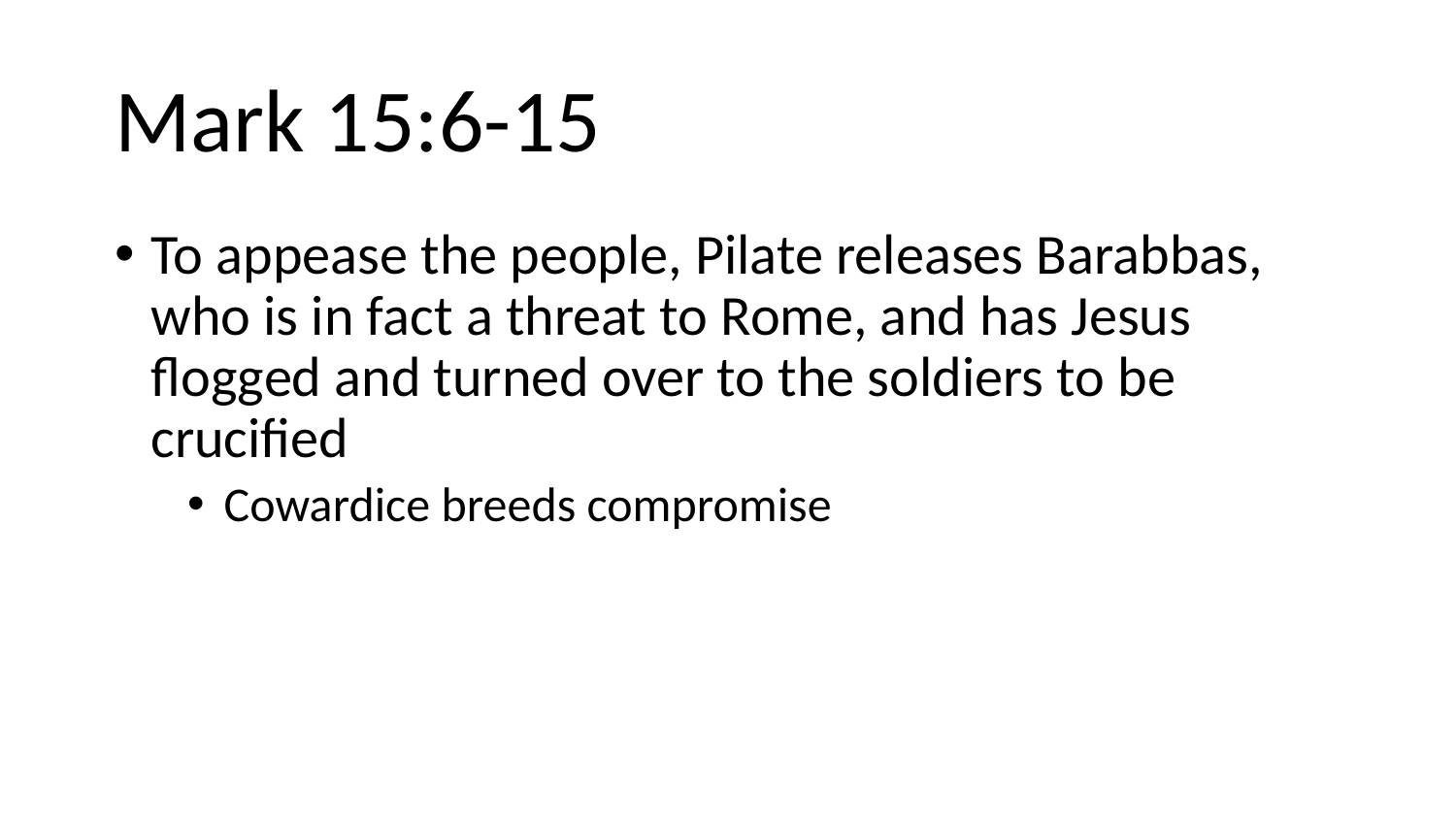

# Mark 15:6-15
To appease the people, Pilate releases Barabbas, who is in fact a threat to Rome, and has Jesus flogged and turned over to the soldiers to be crucified
Cowardice breeds compromise